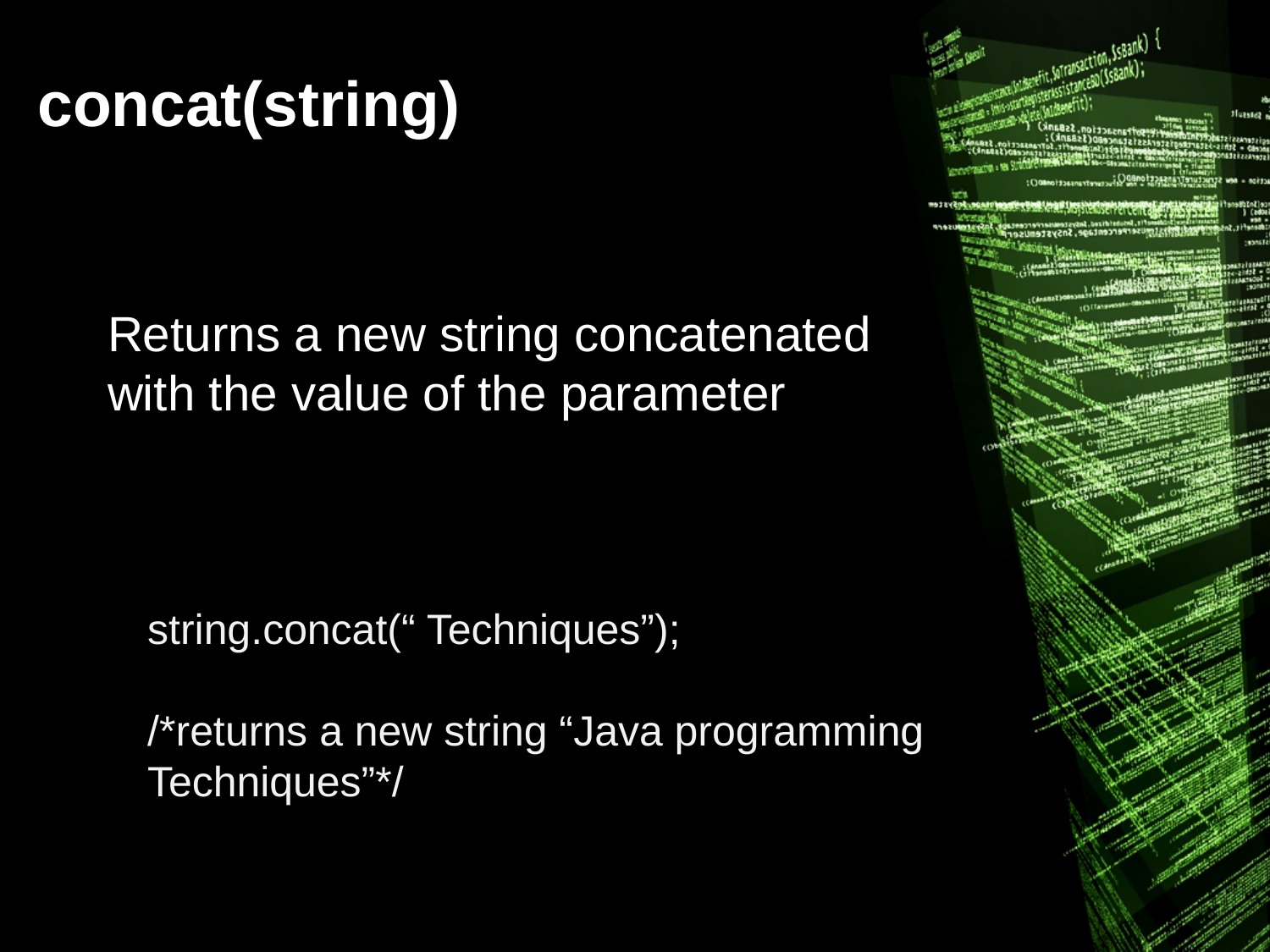

# concat(string)
Returns a new string concatenated with the value of the parameter
string.concat(“ Techniques”);

/*returns a new string “Java programming Techniques”*/